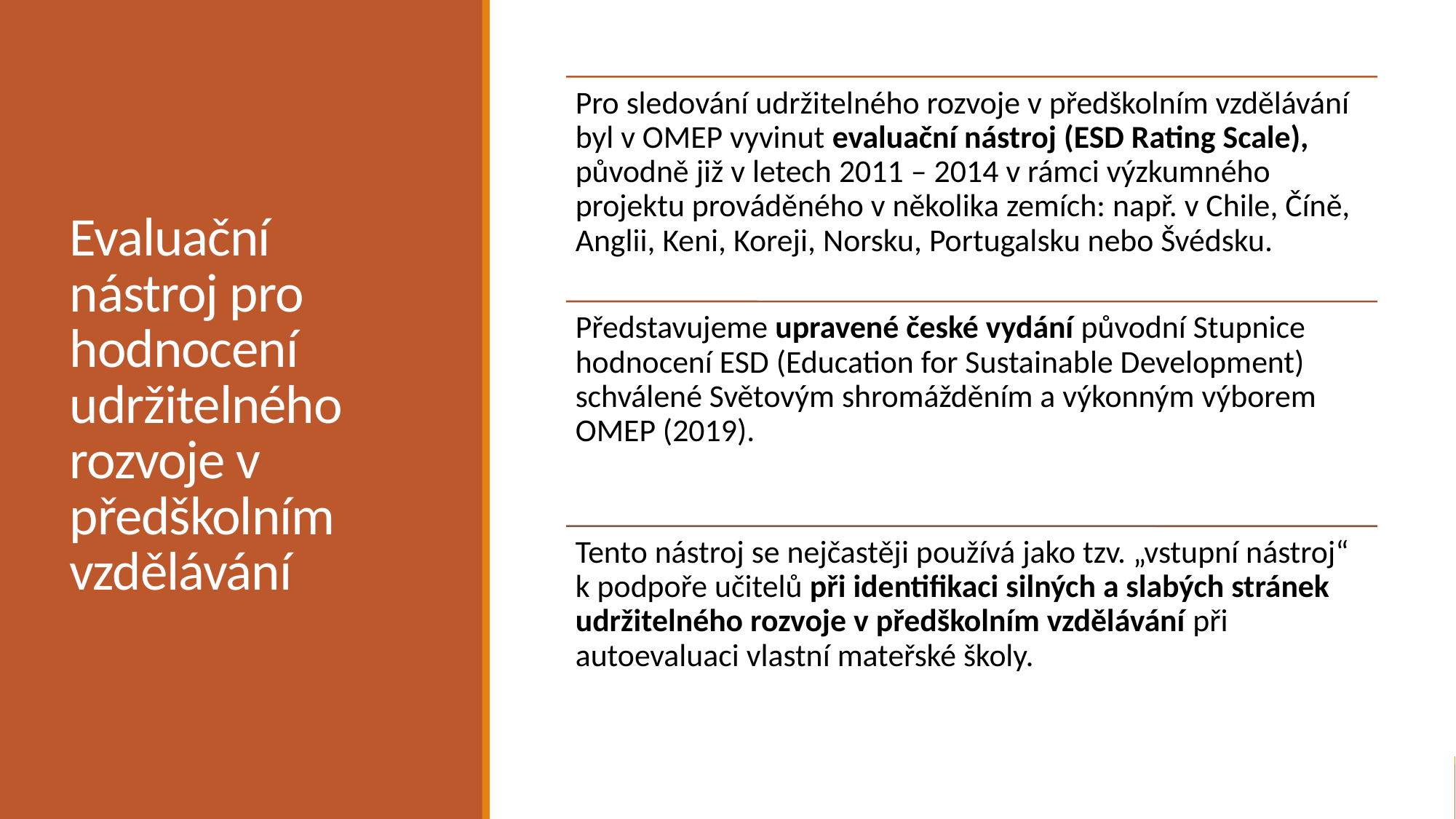

# Evaluační nástroj pro hodnocení udržitelného rozvoje v předškolním vzdělávání
Pro sledování udržitelného rozvoje v předškolním vzdělávání byl v OMEP vyvinut evaluační nástroj (ESD Rating Scale), původně již v letech 2011 – 2014 v rámci výzkumného projektu prováděného v několika zemích: např. v Chile, Číně, Anglii, Keni, Koreji, Norsku, Portugalsku nebo Švédsku.
Představujeme upravené české vydání původní Stupnice hodnocení ESD (Education for Sustainable Development) schválené Světovým shromážděním a výkonným výborem OMEP (2019).
Tento nástroj se nejčastěji používá jako tzv. „vstupní nástroj“ k podpoře učitelů při identifikaci silných a slabých stránek udržitelného rozvoje v předškolním vzdělávání při autoevaluaci vlastní mateřské školy.